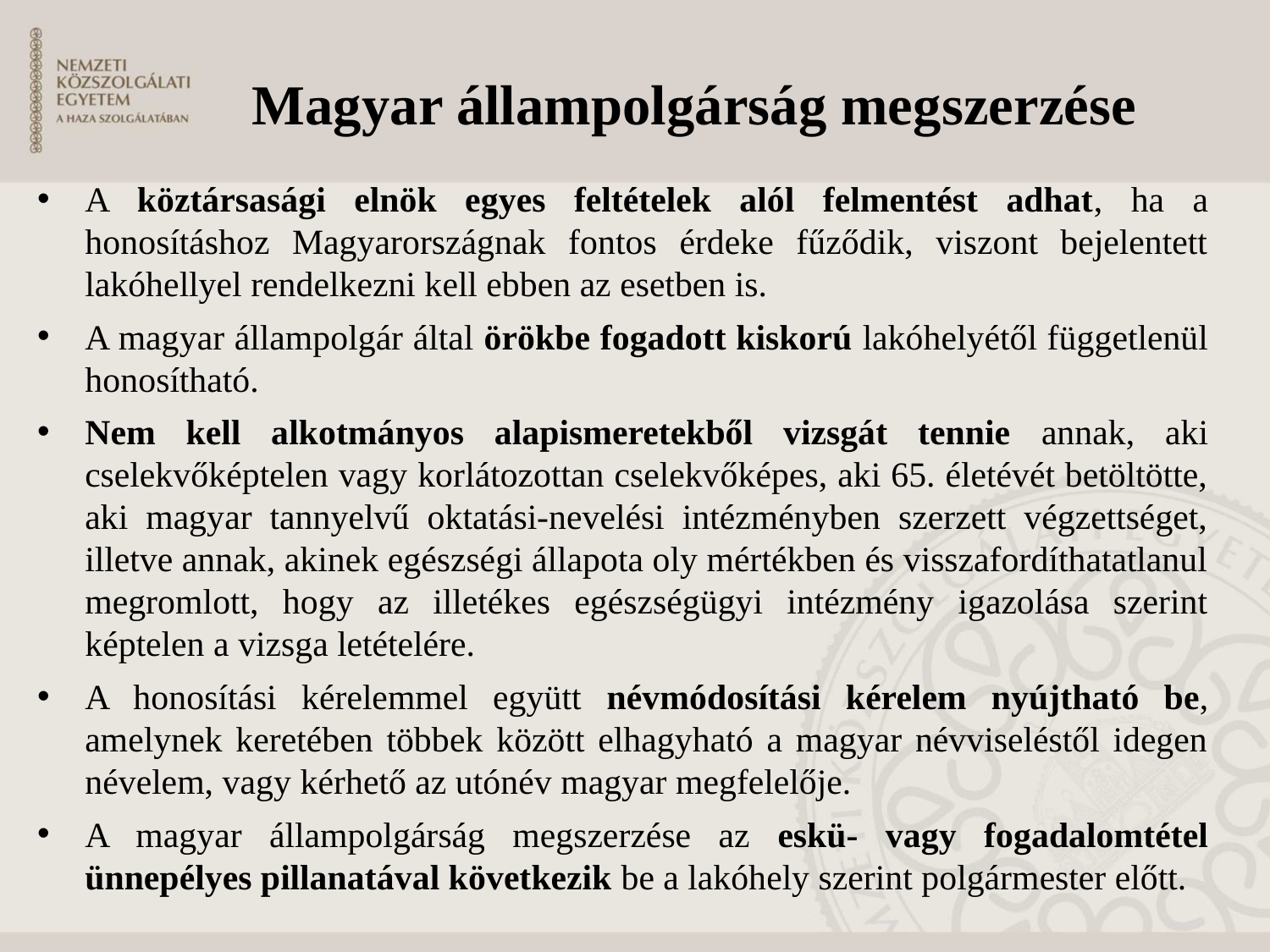

# Magyar állampolgárság megszerzése
A köztársasági elnök egyes feltételek alól felmentést adhat, ha a honosításhoz Magyarországnak fontos érdeke fűződik, viszont bejelentett lakóhellyel rendelkezni kell ebben az esetben is.
A magyar állampolgár által örökbe fogadott kiskorú lakóhelyétől függetlenül honosítható.
Nem kell alkotmányos alapismeretekből vizsgát tennie annak, aki cselekvőképtelen vagy korlátozottan cselekvőképes, aki 65. életévét betöltötte, aki magyar tannyelvű oktatási-nevelési intézményben szerzett végzettséget, illetve annak, akinek egészségi állapota oly mértékben és visszafordíthatatlanul megromlott, hogy az illetékes egészségügyi intézmény igazolása szerint képtelen a vizsga letételére.
A honosítási kérelemmel együtt névmódosítási kérelem nyújtható be, amelynek keretében többek között elhagyható a magyar névviseléstől idegen névelem, vagy kérhető az utónév magyar megfelelője.
A magyar állampolgárság megszerzése az eskü- vagy fogadalomtétel ünnepélyes pillanatával következik be a lakóhely szerint polgármester előtt.